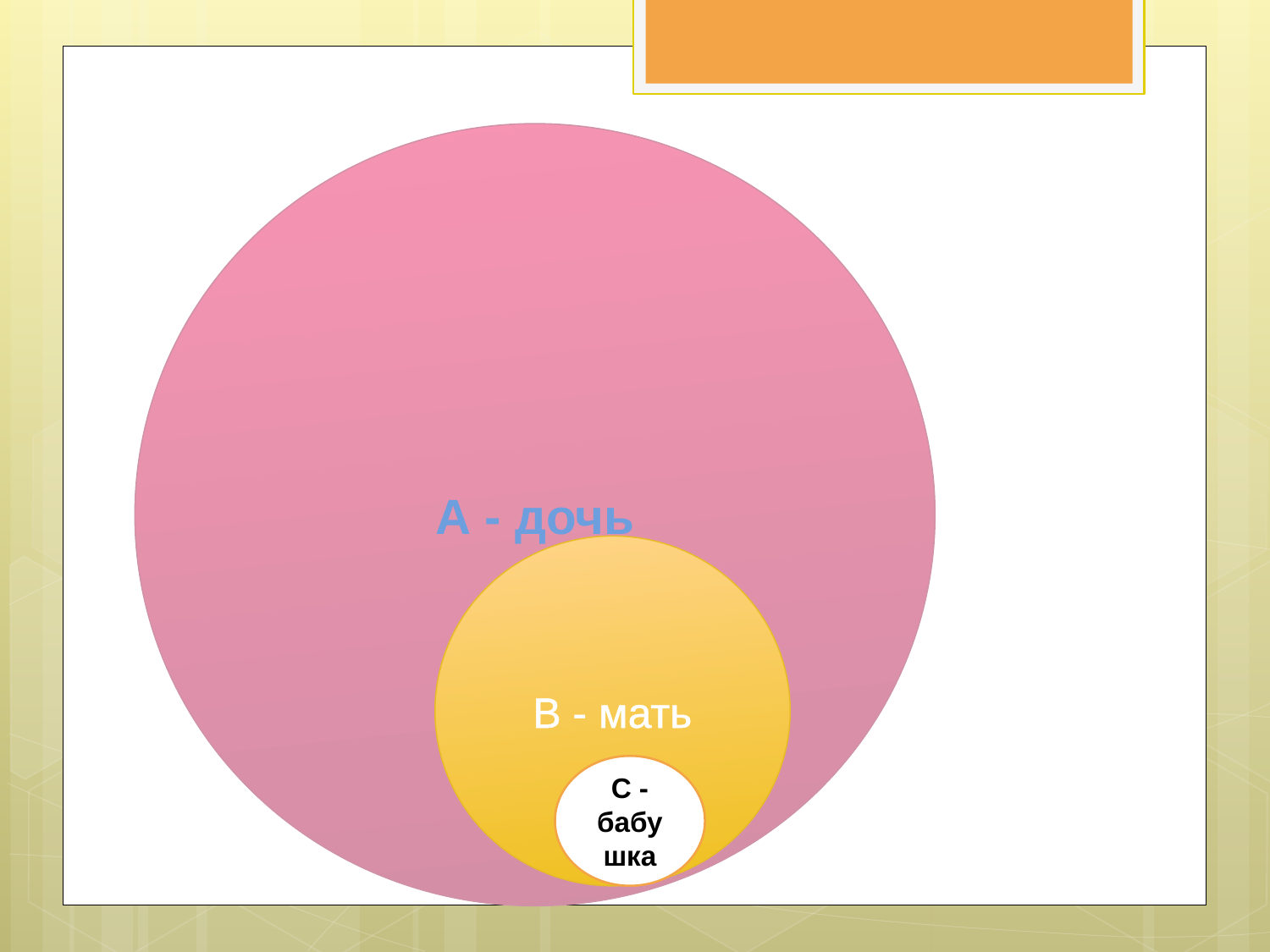

А - дочь
В - мать
С - бабушка